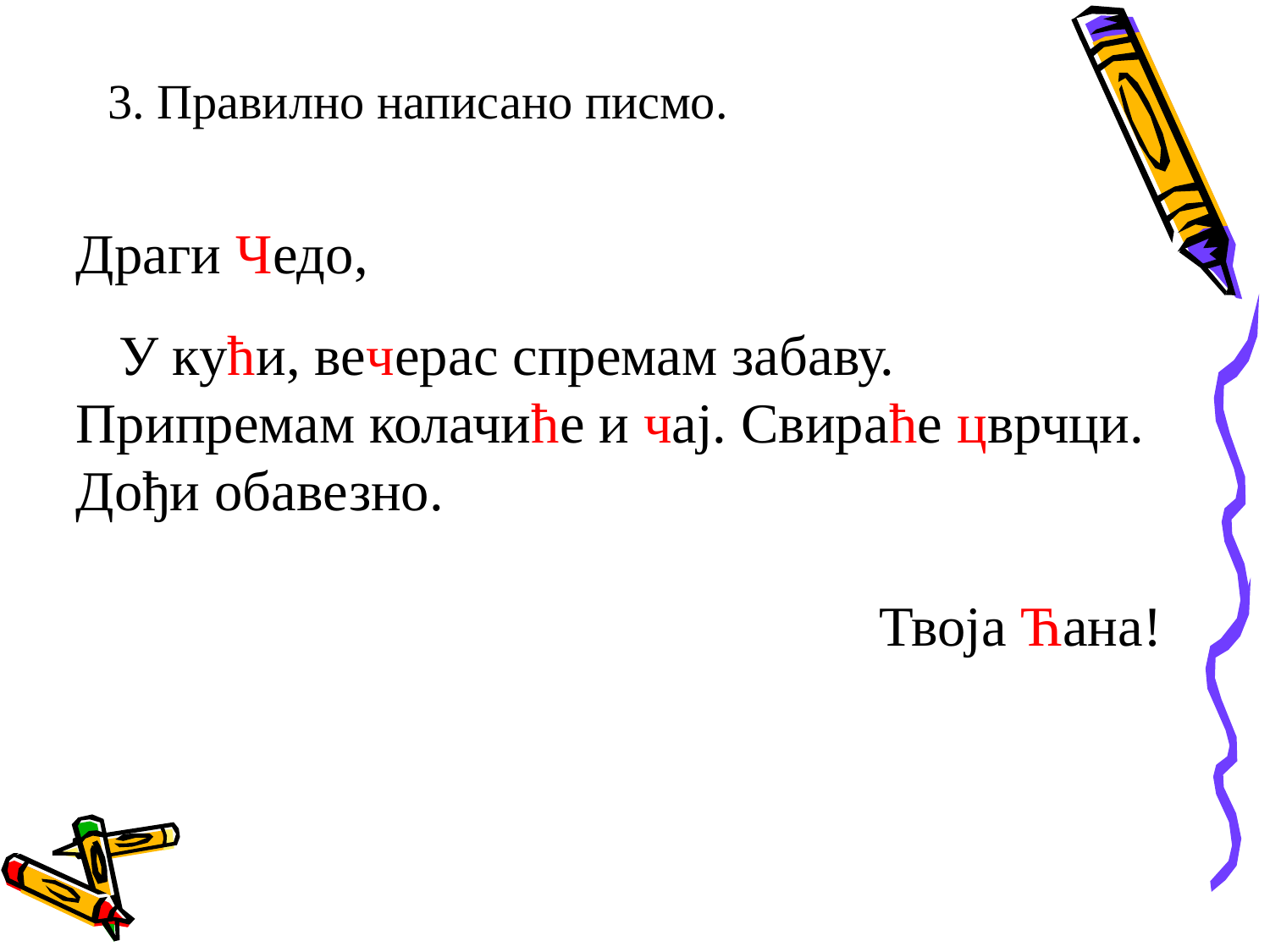

3. Правилно написано писмо.
Драги Чедо,

   У кући, вечерас спремам забаву. Припремам колачиће и чај. Свираће цврчци.
Дођи обавезно.

Твоја Ћана!